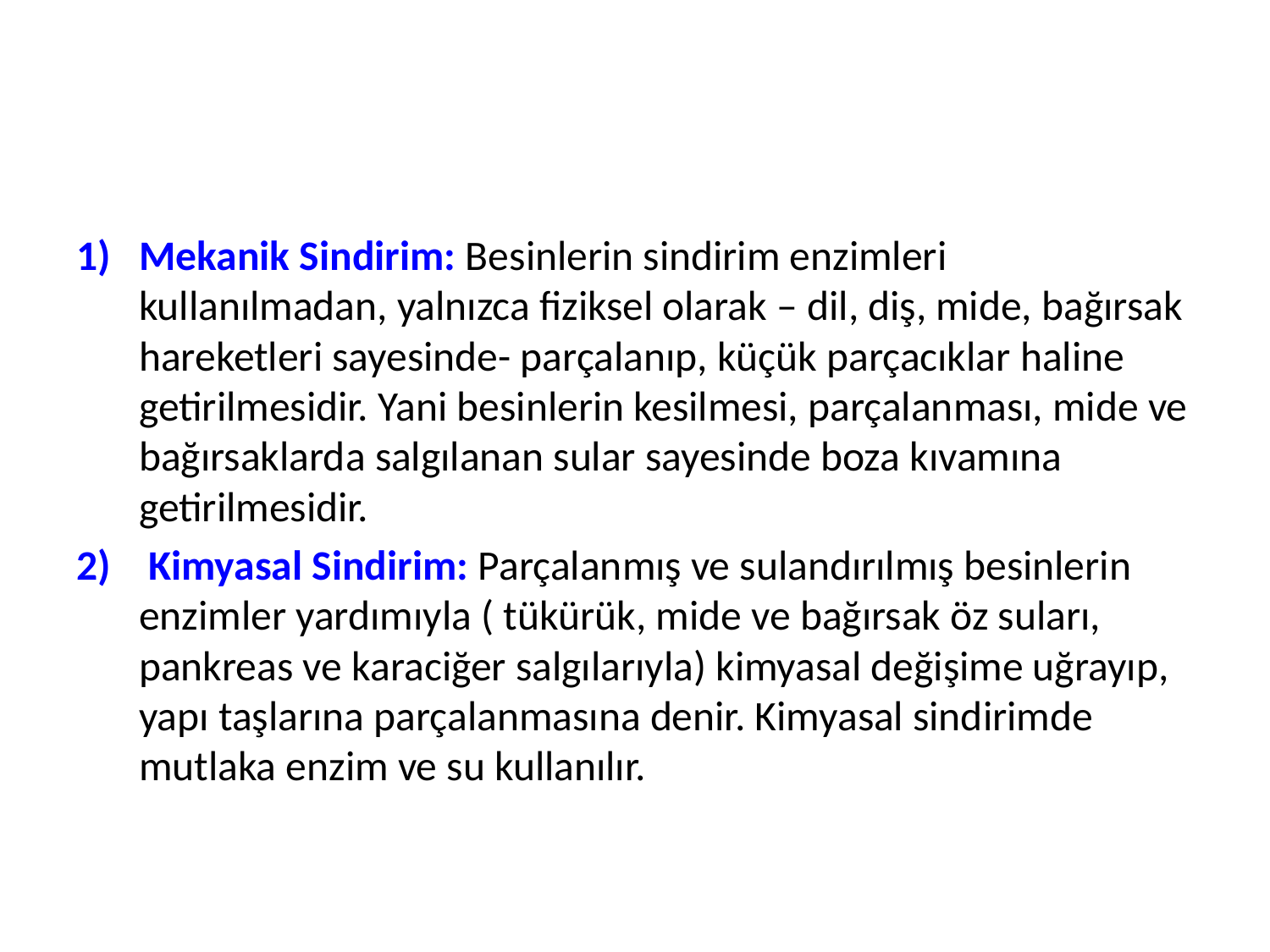

#
Mekanik Sindirim: Besinlerin sindirim enzimleri kullanılmadan, yalnızca fiziksel olarak – dil, diş, mide, bağırsak hareketleri sayesinde- parçalanıp, küçük parçacıklar haline getirilmesidir. Yani besinlerin kesilmesi, parçalanması, mide ve bağırsaklarda salgılanan sular sayesinde boza kıvamına getirilmesidir.
 Kimyasal Sindirim: Parçalanmış ve sulandırılmış besinlerin enzimler yardımıyla ( tükürük, mide ve bağırsak öz suları, pankreas ve karaciğer salgılarıyla) kimyasal değişime uğrayıp, yapı taşlarına parçalanmasına denir. Kimyasal sindirimde mutlaka enzim ve su kullanılır.